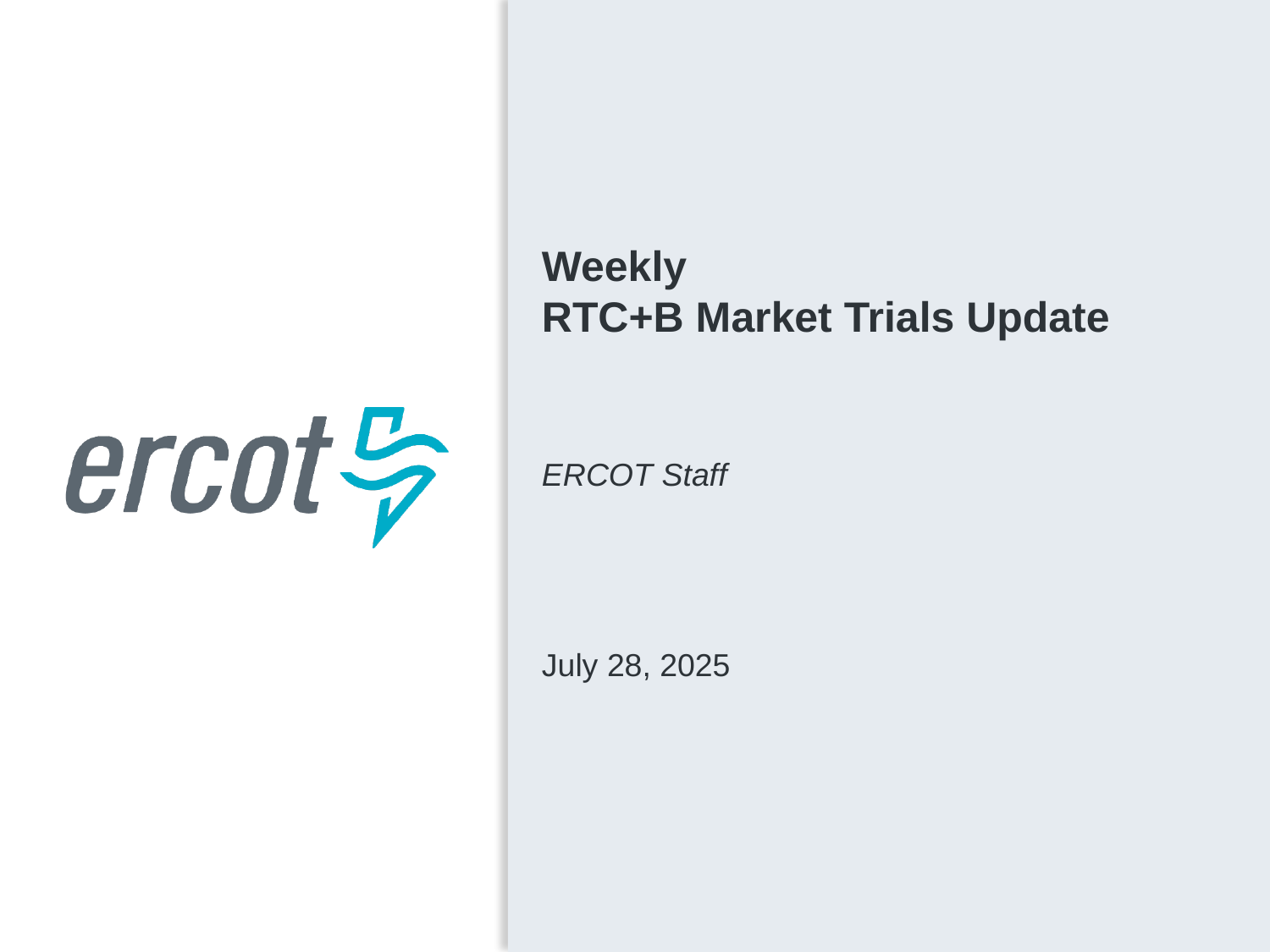

Weekly
RTC+B Market Trials Update

ERCOT Staff

July 28, 2025